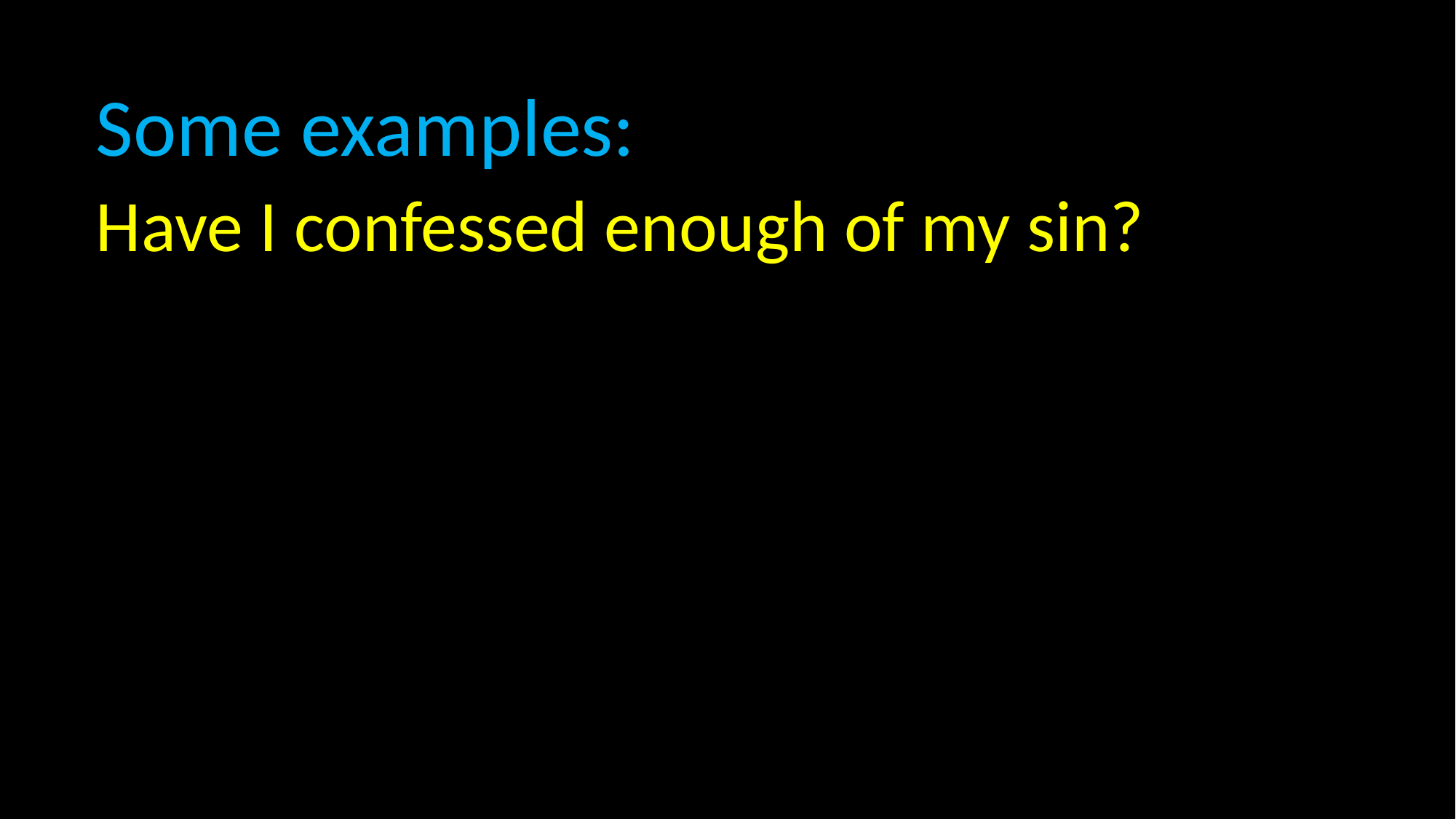

Some examples:
Have I confessed enough of my sin?